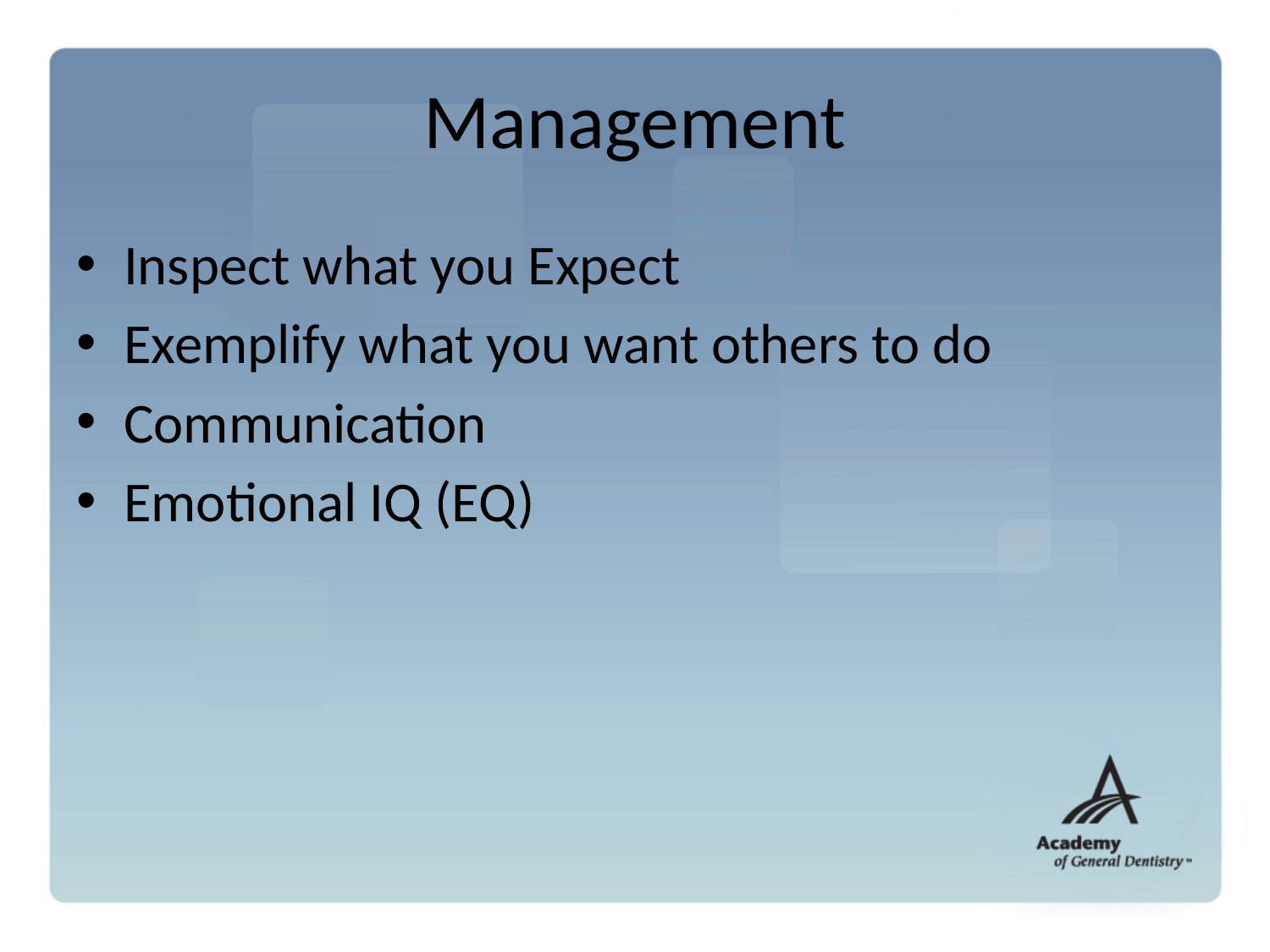

# Management
Inspect what you Expect
Exemplify what you want others to do
Communication
Emotional IQ (EQ)